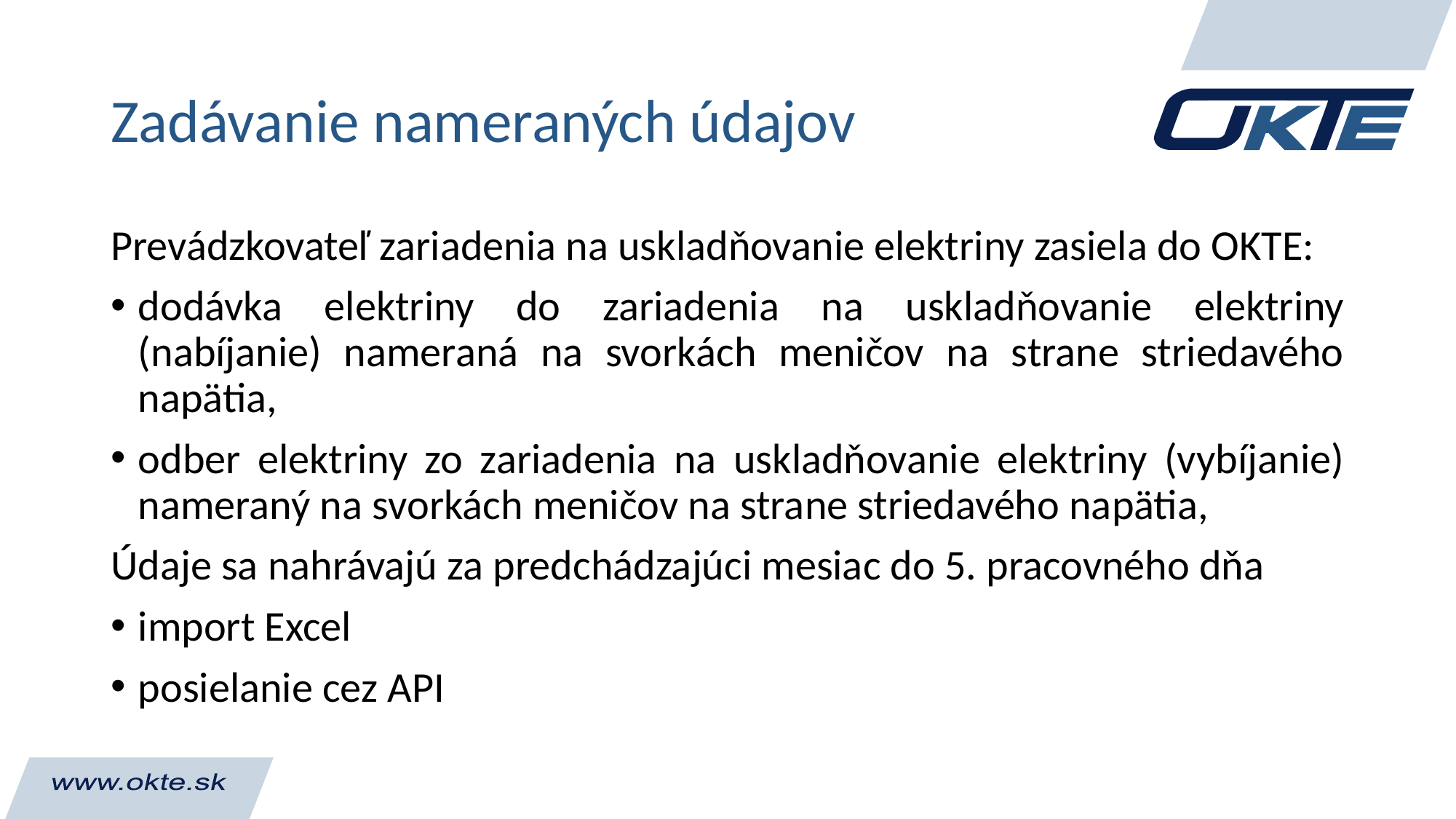

# Zadávanie nameraných údajov
Prevádzkovateľ zariadenia na uskladňovanie elektriny zasiela do OKTE:
dodávka elektriny do zariadenia na uskladňovanie elektriny (nabíjanie) nameraná na svorkách meničov na strane striedavého napätia,
odber elektriny zo zariadenia na uskladňovanie elektriny (vybíjanie) nameraný na svorkách meničov na strane striedavého napätia,
Údaje sa nahrávajú za predchádzajúci mesiac do 5. pracovného dňa
import Excel
posielanie cez API